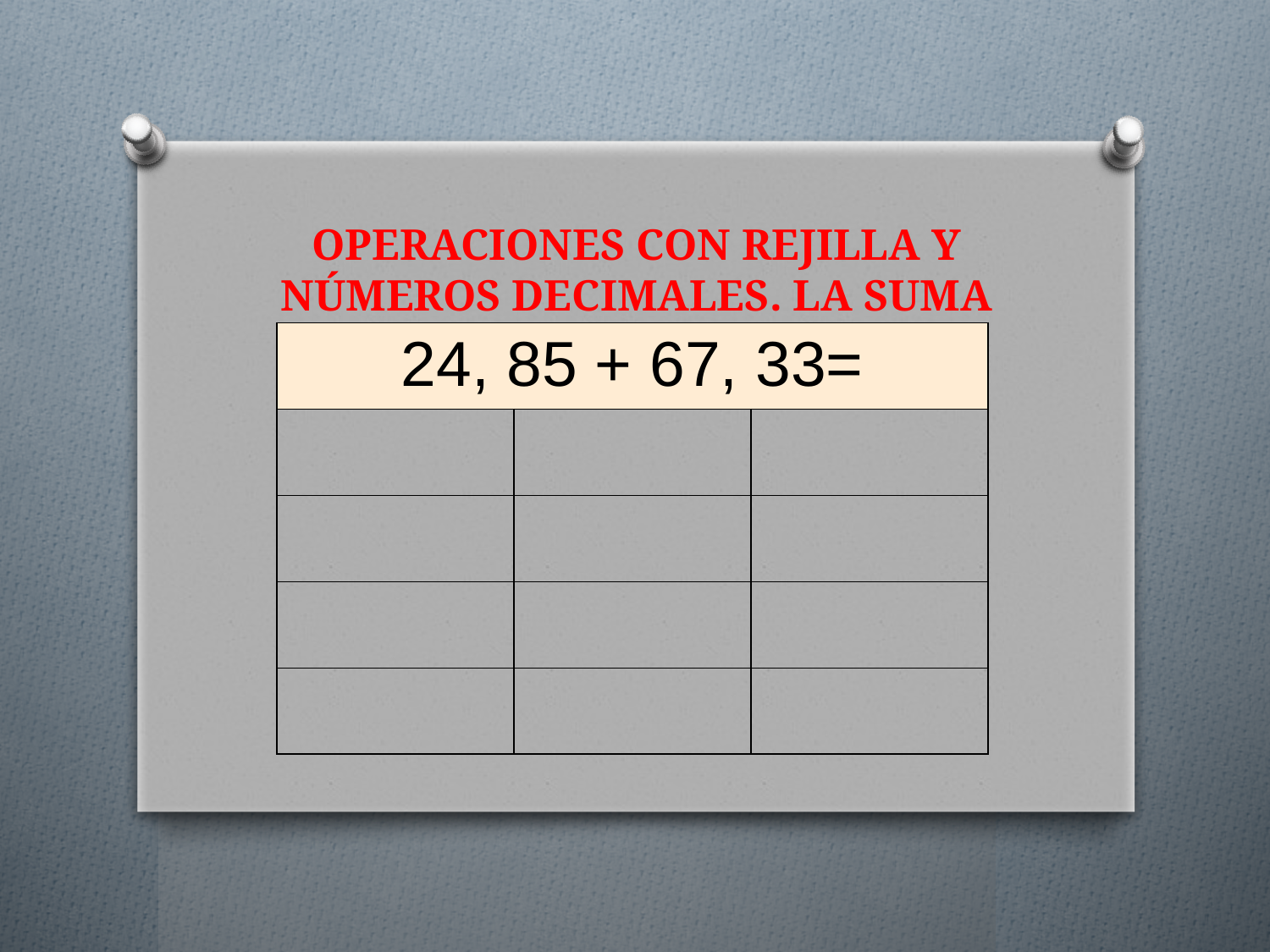

# OPERACIONES CON REJILLA Y NÚMEROS DECIMALES. LA SUMA
| 24, 85 + 67, 33= |  |  |
| --- | --- | --- |
|  |  |  |
|  |  |  |
|  |  |  |
|  |  |  |